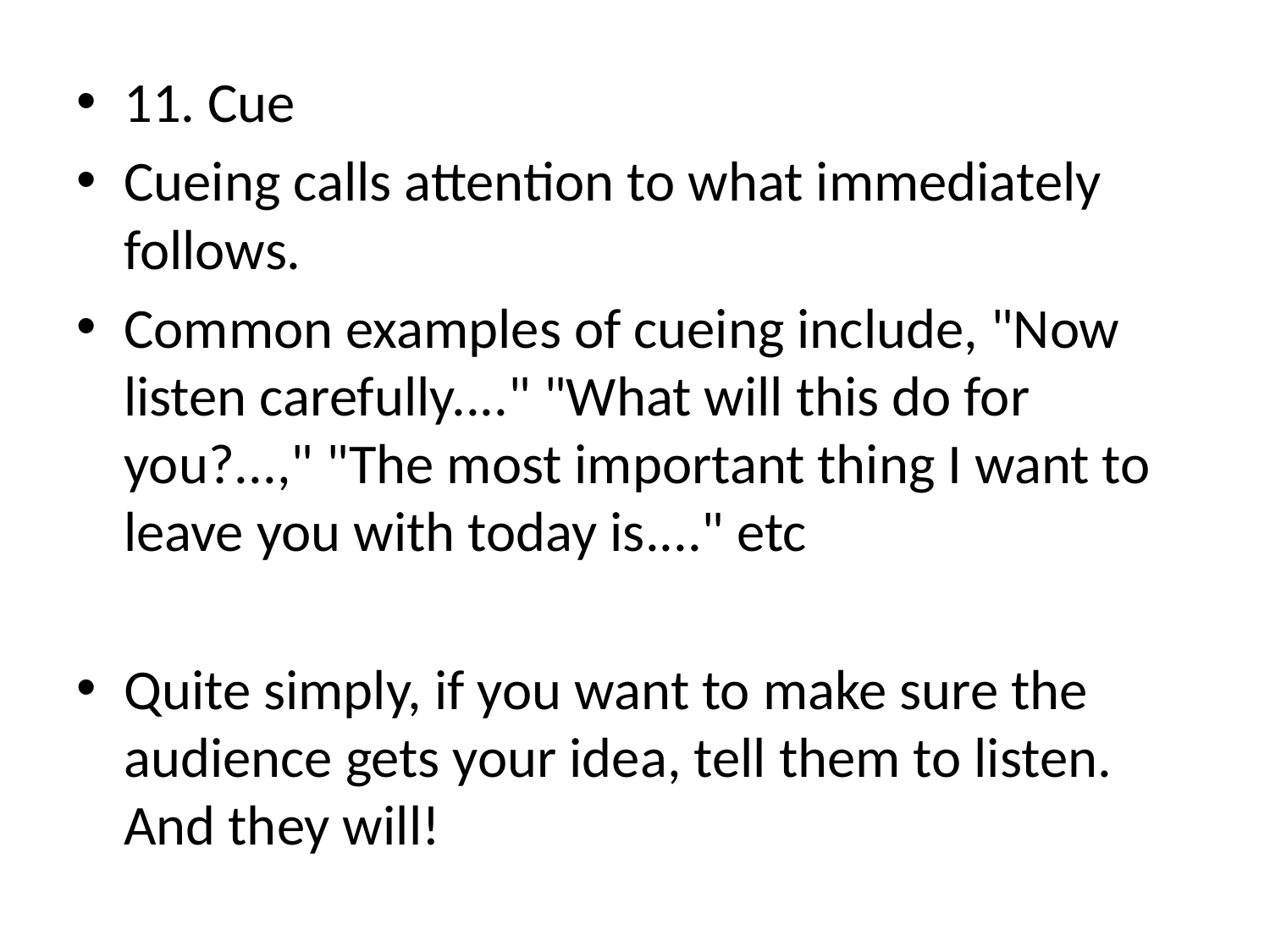

11. Cue
Cueing calls attention to what immediately follows.
Common examples of cueing include, "Now listen carefully...." "What will this do for you?...," "The most important thing I want to leave you with today is...." etc

Quite simply, if you want to make sure the audience gets your idea, tell them to listen. And they will!